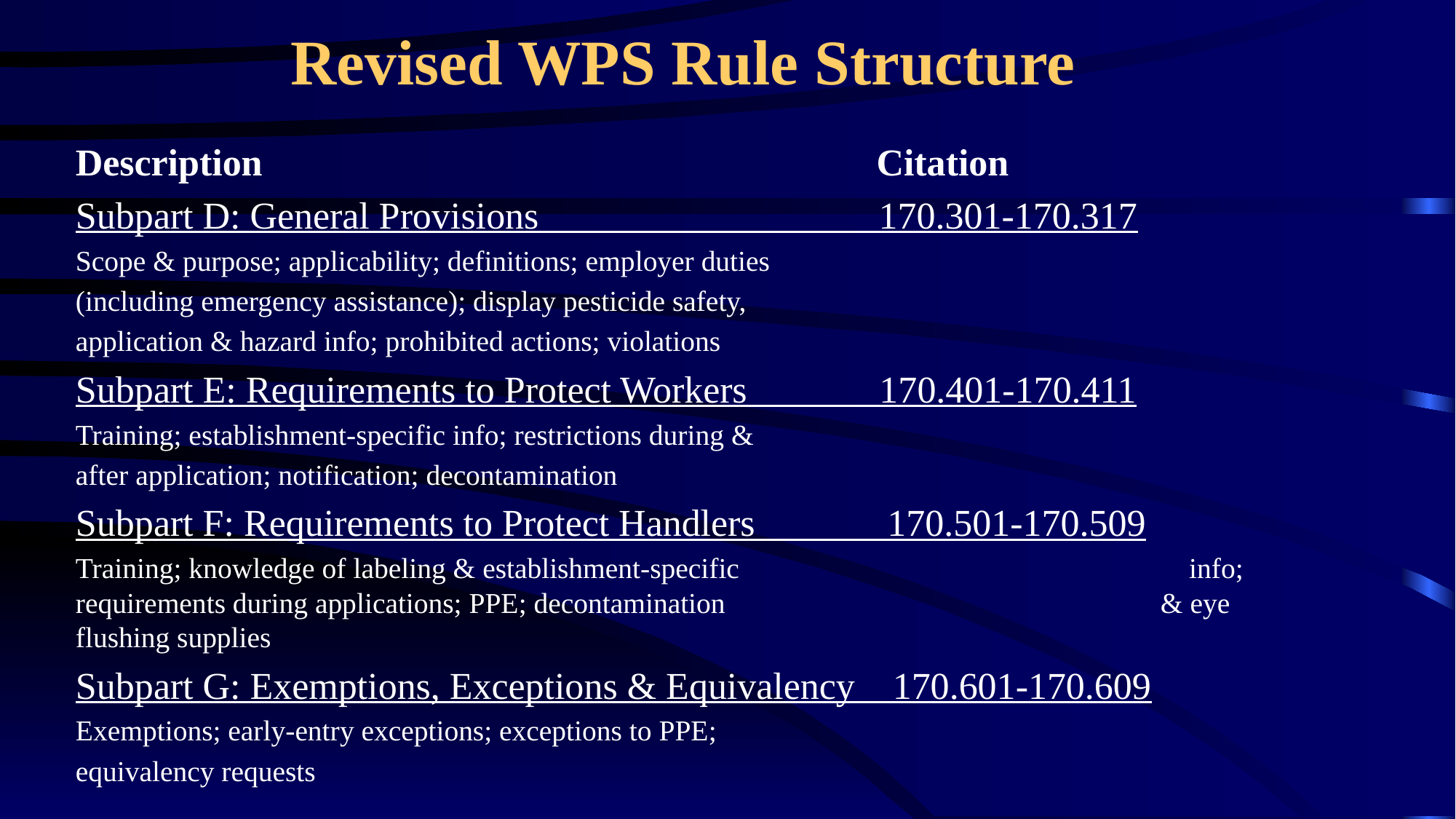

# Revised WPS Rule Structure
Description                                                                 Citation
Subpart D: General Provisions                                    170.301-170.317
Scope & purpose; applicability; definitions; employer duties
(including emergency assistance); display pesticide safety,
application & hazard info; prohibited actions; violations
Subpart E: Requirements to Protect Workers              170.401-170.411
Training; establishment-specific info; restrictions during &
after application; notification; decontamination
Subpart F: Requirements to Protect Handlers              170.501-170.509
Training; knowledge of labeling & establishment-specific                                                              info; requirements during applications; PPE; decontamination                                                            & eye flushing supplies
Subpart G: Exemptions, Exceptions & Equivalency    170.601-170.609
Exemptions; early-entry exceptions; exceptions to PPE;
equivalency requests